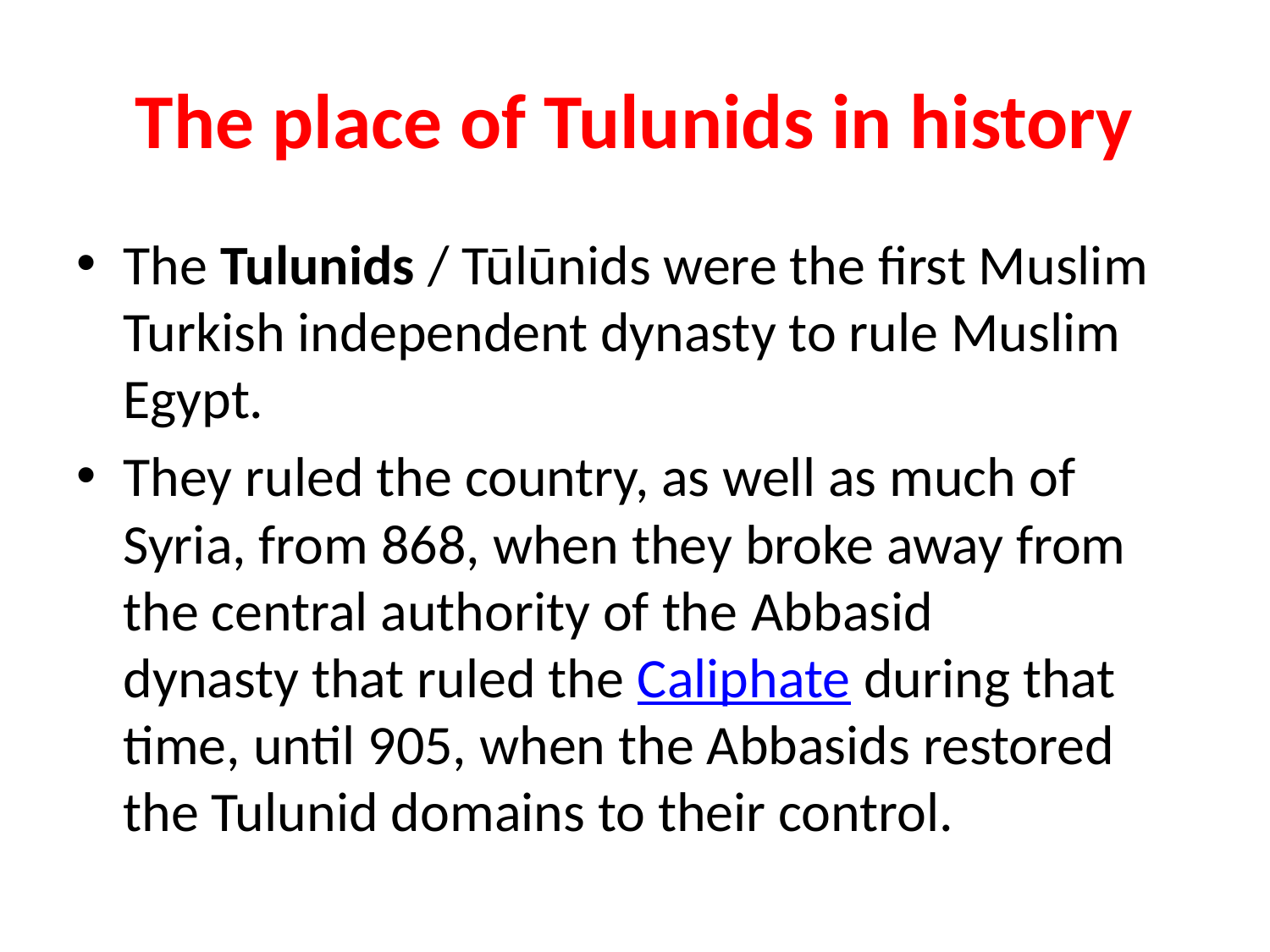

# The place of Tulunids in history
The Tulunids / Tūlūnids were the first Muslim Turkish independent dynasty to rule Muslim Egypt.
They ruled the country, as well as much of Syria, from 868, when they broke away from the central authority of the Abbasid dynasty that ruled the Caliphate during that time, until 905, when the Abbasids restored the Tulunid domains to their control.